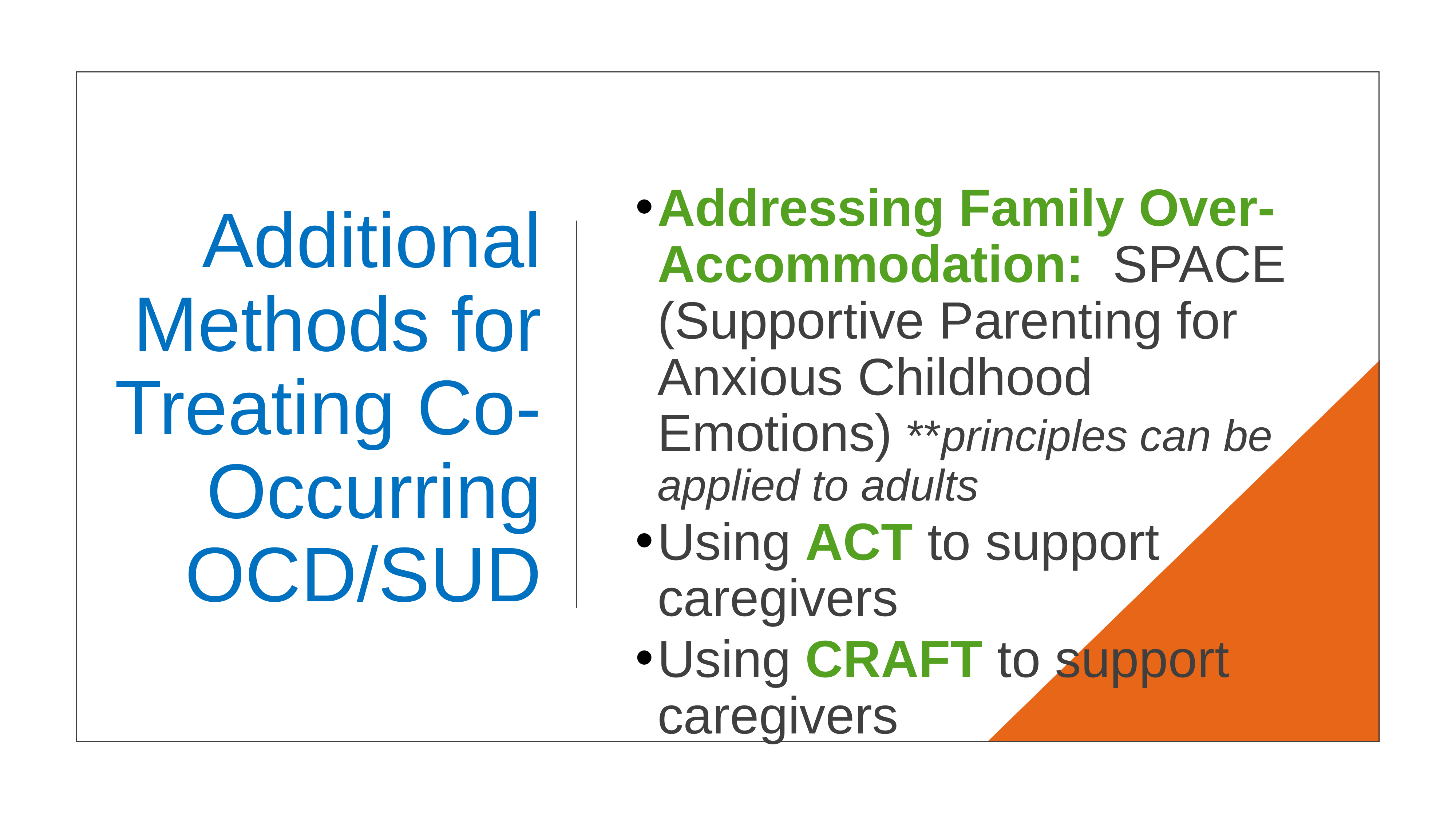

# Additional Methods for Treating Co-Occurring OCD/SUD
Addressing Family Over-Accommodation:  SPACE (Supportive Parenting for Anxious Childhood Emotions) **principles can be applied to adults
Using ACT to support caregivers
Using CRAFT to support caregivers